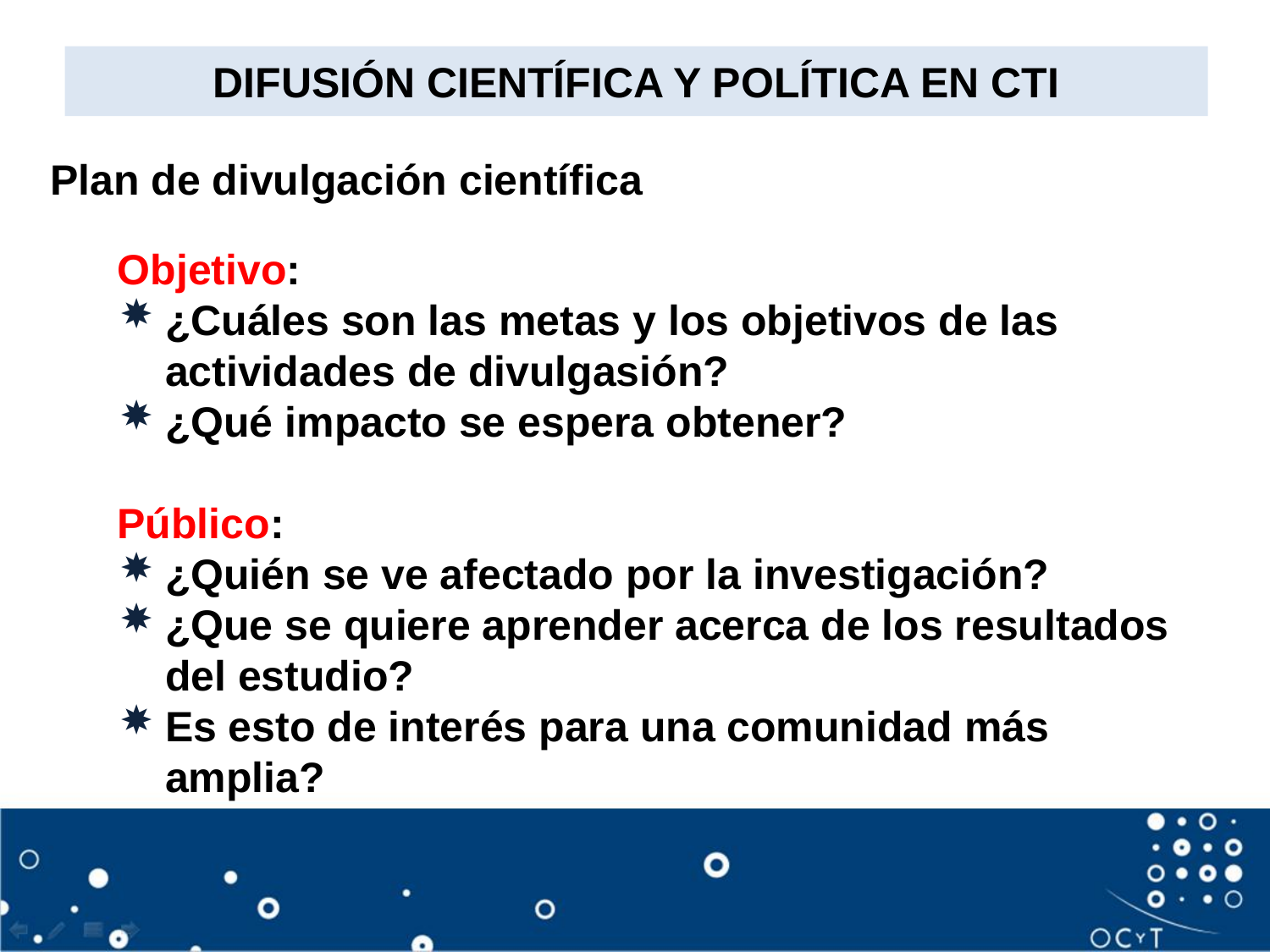

# DIFUSIÓN CIENTÍFICA Y POLÍTICA EN CTI
Plan de divulgación científica
Objetivo:
¿Cuáles son las metas y los objetivos de las actividades de divulgasión?
¿Qué impacto se espera obtener?

Público:
¿Quién se ve afectado por la investigación?
¿Que se quiere aprender acerca de los resultados del estudio?
Es esto de interés para una comunidad más amplia?